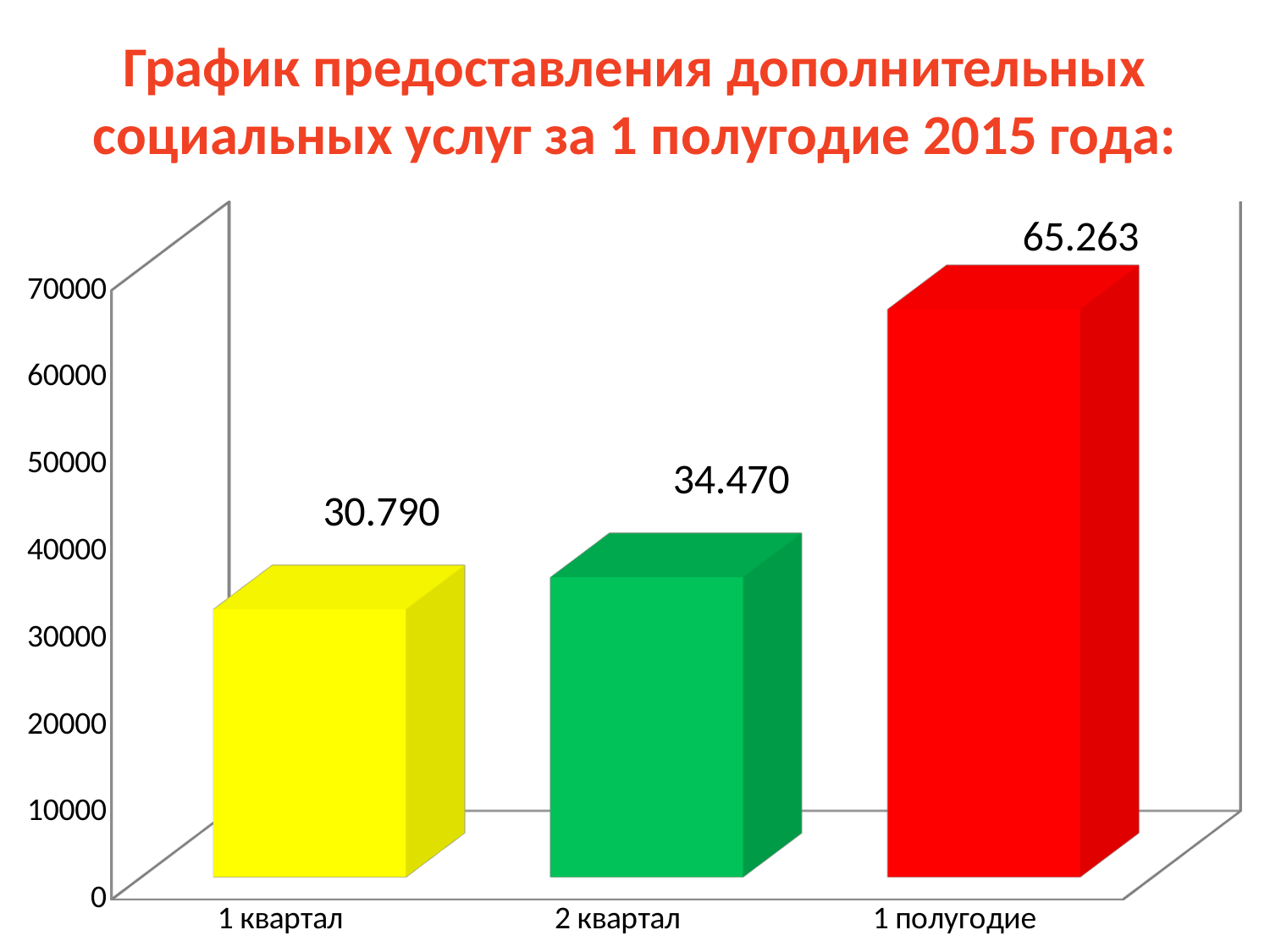

# График предоставления дополнительных социальных услуг за 1 полугодие 2015 года:

[unsupported chart]